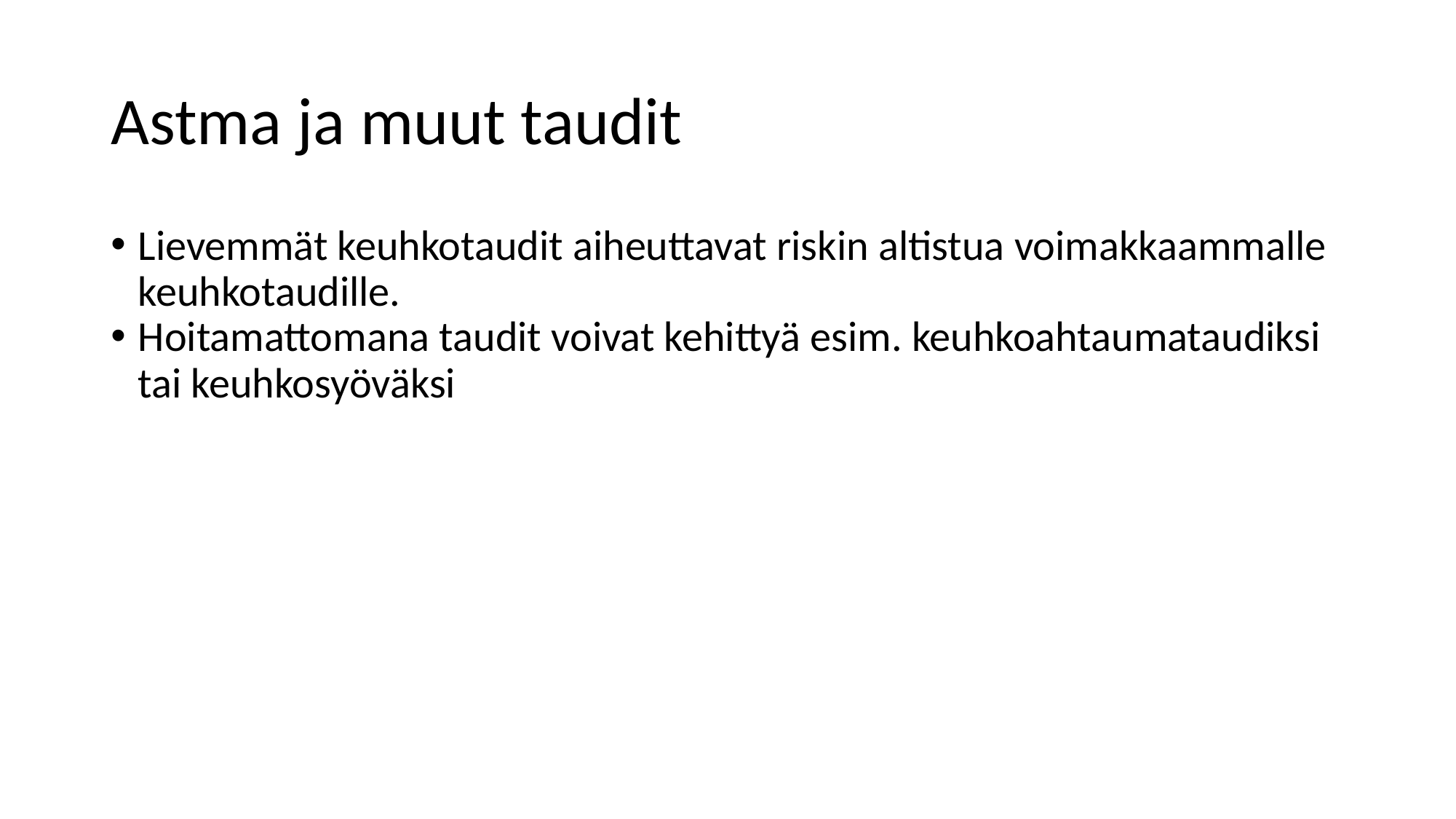

Astma ja muut taudit
Lievemmät keuhkotaudit aiheuttavat riskin altistua voimakkaammalle keuhkotaudille.
Hoitamattomana taudit voivat kehittyä esim. keuhkoahtaumataudiksi tai keuhkosyöväksi